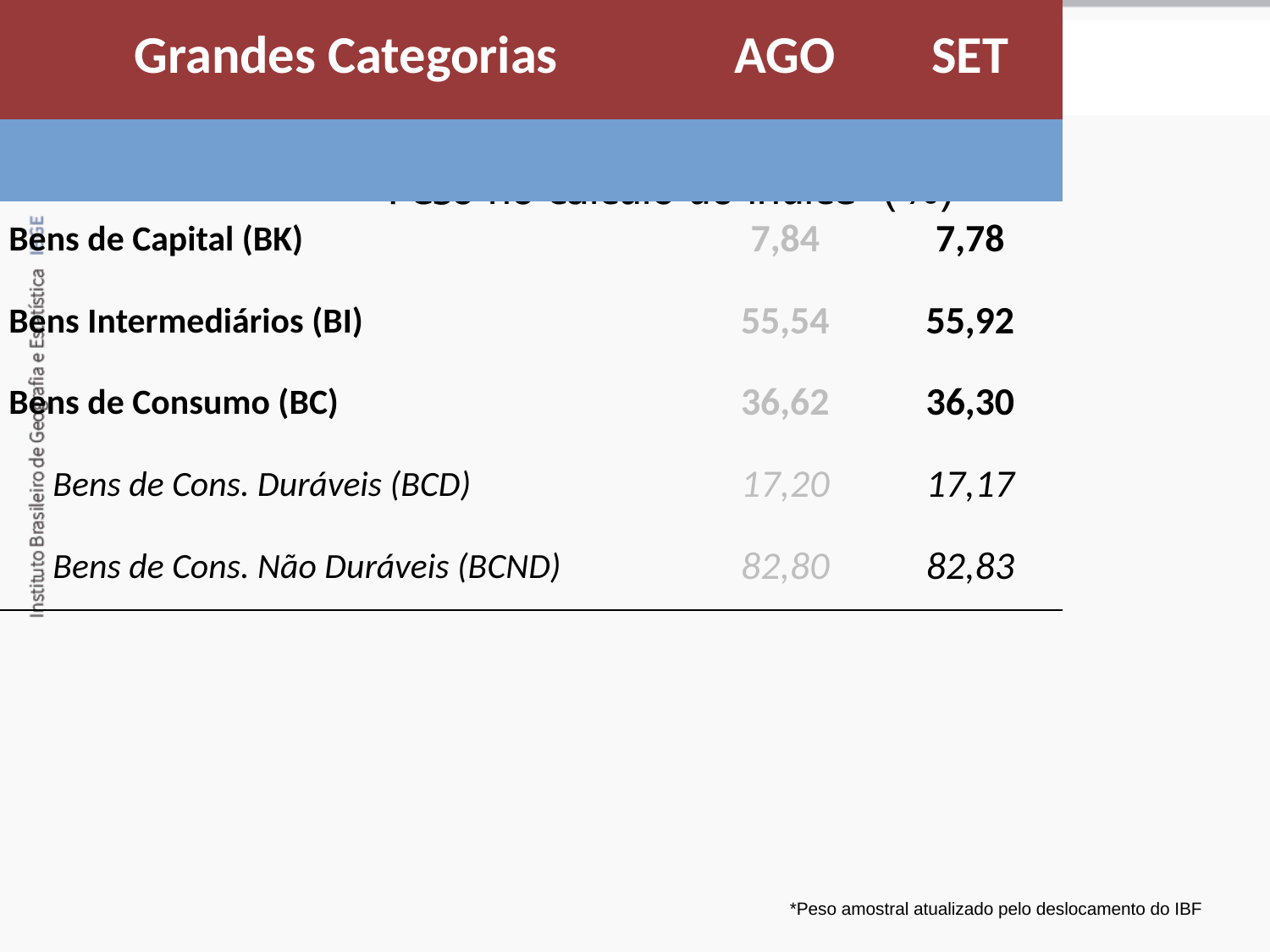

Grandes Categorias Econômicas
Peso no cálculo do índice* (%)
| Grandes Categorias | AGO | SET |
| --- | --- | --- |
| Grandes Categorias | AGO | SET |
| Bens de Capital (BK) | 7,84 | 7,78 |
| Bens Intermediários (BI) | 55,54 | 55,92 |
| Bens de Consumo (BC) | 36,62 | 36,30 |
| Bens de Cons. Duráveis (BCD) | 17,20 | 17,17 |
| Bens de Cons. Não Duráveis (BCND) | 82,80 | 82,83 |
| Total | 100,00 | 100,00 |
*Peso amostral atualizado pelo deslocamento do IBF